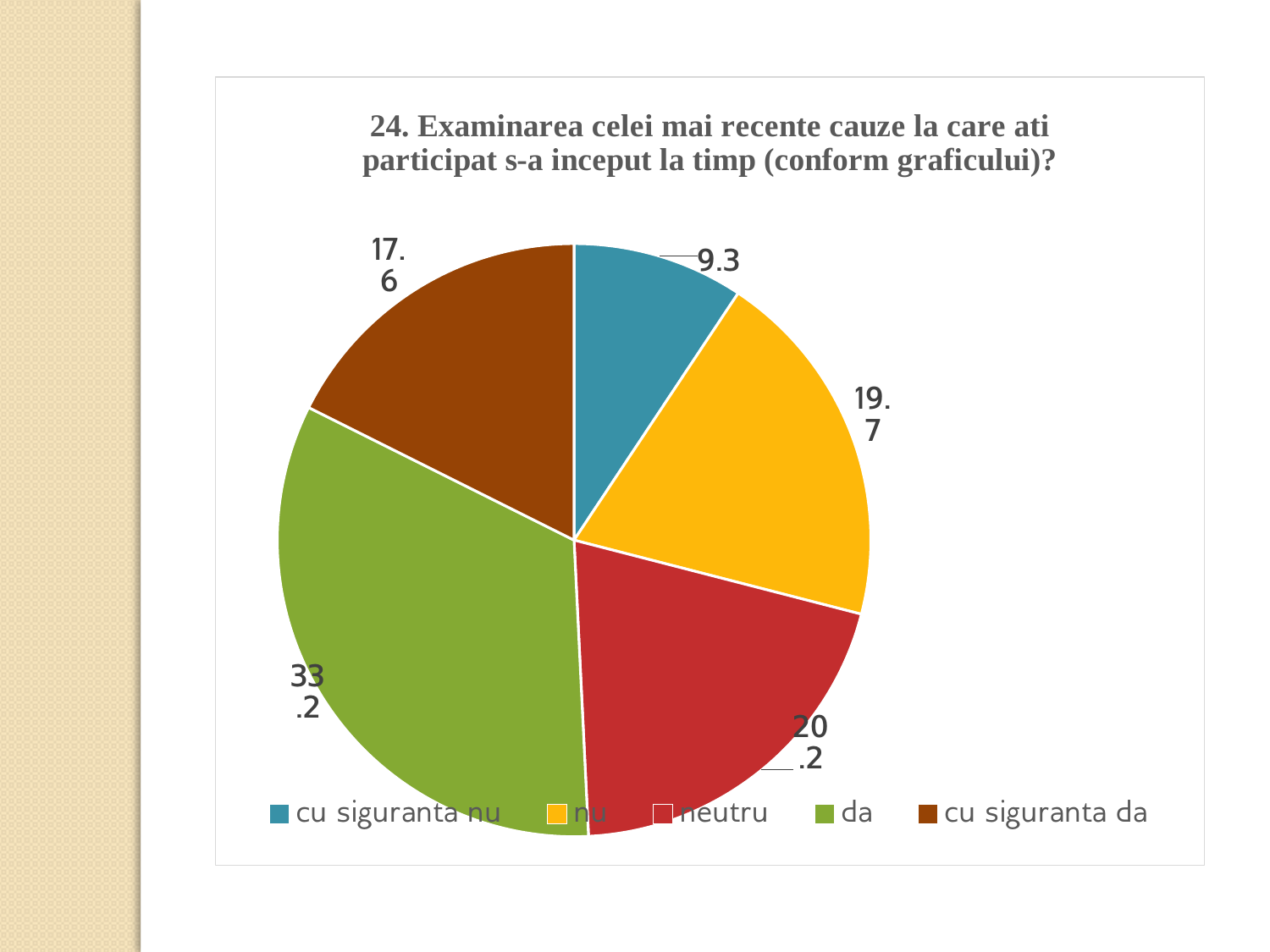

### Chart: 24. Examinarea celei mai recente cauze la care ati participat s-a inceput la timp (conform graficului)?

| Category |  |
|---|---|
| cu siguranta nu | 9.326424870466322 |
| nu | 19.68911917098445 |
| neutru | 20.207253886010363 |
| da | 33.16062176165803 |
| cu siguranta da | 17.61658031088083 |